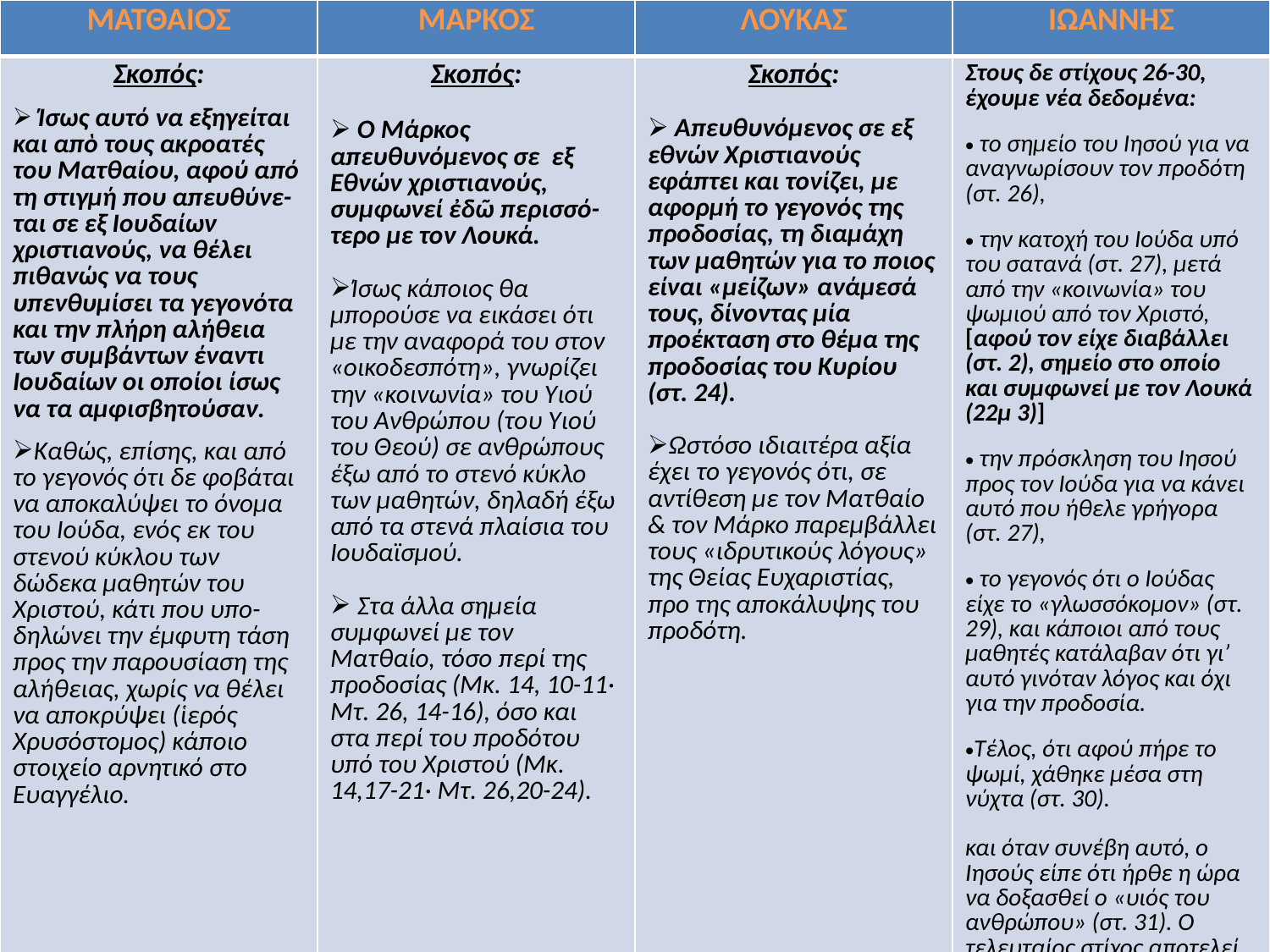

| ΜΑΤΘΑΙΟΣ | ΜΑΡΚΟΣ | ΛΟΥΚΑΣ | ΙΩΑΝΝΗΣ |
| --- | --- | --- | --- |
| Σκοπός: Ίσως αυτό να εξηγείται και απὸ τους ακροατές του Ματθαίου, αφού από τη στιγμή που απευθύνε-ται σε εξ Ιουδαίων χριστιανούς, να θέλει πιθανώς να τους υπενθυμίσει τα γεγονότα και την πλήρη αλήθεια των συμβάντων έναντι Ιουδαίων οι οποίοι ίσως να τα αμφισβητούσαν. Καθώς, επίσης, και από το γεγονός ότι δε φοβάται να αποκαλύψει το όνομα του Ιούδα, ενός εκ του στενού κύκλου των δώδεκα μαθητών του Χριστού, κάτι που υπο-δηλώνει την έμφυτη τάση προς την παρουσίαση της αλήθειας, χωρίς να θέλει να αποκρύψει (ἱερός Χρυσόστομος) κάποιο στοιχείο αρνητικό στο Ευαγγέλιο. | Σκοπός: Ο Μάρκος απευθυνόμενος σε εξ Εθνών χριστιανούς, συμφωνεί ἐδῶ περισσό-τερο με τον Λουκά. Ίσως κάποιος θα μπορούσε να εικάσει ότι με την αναφορά του στον «οικοδεσπότη», γνωρίζει την «κοινωνία» του Υιού του Ανθρώπου (του Υιού του Θεού) σε ανθρώπους έξω από το στενό κύκλο των μαθητών, δηλαδή έξω από τα στενά πλαίσια του Ιουδαϊσμού. Στα άλλα σημεία συμφωνεί με τον Ματθαίο, τόσο περί της προδοσίας (Μκ. 14, 10-11· Μτ. 26, 14-16), όσο και στα περί του προδότου υπό του Χριστού (Μκ. 14,17-21· Μτ. 26,20-24). | Σκοπός: Απευθυνόμενος σε εξ εθνών Χριστιανούς εφάπτει και τονίζει, με αφορμή το γεγονός της προδοσίας, τη διαμάχη των μαθητών για το ποιος είναι «μείζων» ανάμεσά τους, δίνοντας μία προέκταση στο θέμα της προδοσίας του Κυρίου (στ. 24). Ωστόσο ιδιαιτέρα αξία έχει το γεγονός ότι, σε αντίθεση με τον Ματθαίο & τον Μάρκο παρεμβάλλει τους «ιδρυτικούς λόγους» της Θείας Ευχαριστίας, προ της αποκάλυψης του προδότη. | Στους δε στίχους 26-30, έχουμε νέα δεδομένα: το σημείο του Ιησού για να αναγνωρίσουν τον προδότη (στ. 26), την κατοχή του Ιούδα υπό του σατανά (στ. 27), μετά από την «κοινωνία» του ψωμιού από τον Χριστό, [αφού τον είχε διαβάλλει (στ. 2), σημείο στο οποίο και συμφωνεί με τον Λουκά (22μ 3)] την πρόσκληση του Ιησού προς τον Ιούδα για να κάνει αυτό που ήθελε γρήγορα (στ. 27), το γεγονός ότι ο Ιούδας είχε το «γλωσσόκομον» (στ. 29), και κάποιοι από τους μαθητές κατάλαβαν ότι γι’ αυτό γινόταν λόγος και όχι για την προδοσία. Τέλος, ότι αφού πήρε το ψωμί, χάθηκε μέσα στη νύχτα (στ. 30). και όταν συνέβη αυτό, ο Ιησούς είπε ότι ήρθε η ώρα να δοξασθεί ο «υιός του ανθρώπου» (στ. 31). Ο τελευταίος στίχος αποτελεί πιθανώς και το επιστέγασμα της περικοπής, θέλοντας να μεταγγίσει στους ακροατές του ότι ο Ιησούς είναι ο «υιός του ανθρώπου», ο Χριστός, και ότι με την προδοσία του Ιούδα προβάλλει το «σημείο της δόξης» του υιού του ανθρώπου, που είναι η σταυρική θυσία καθώς επίσης η αντίστροφη μέτρηση για την εκπλήρωση του σωτηριώδους έργου του Χριστού και την ανάληψη του Υιού του Θεού με θεωμένη και δοξασμένη την ανθρώπινη φύση «εν δεξιὰ» του Θεού Πατρός. |
#